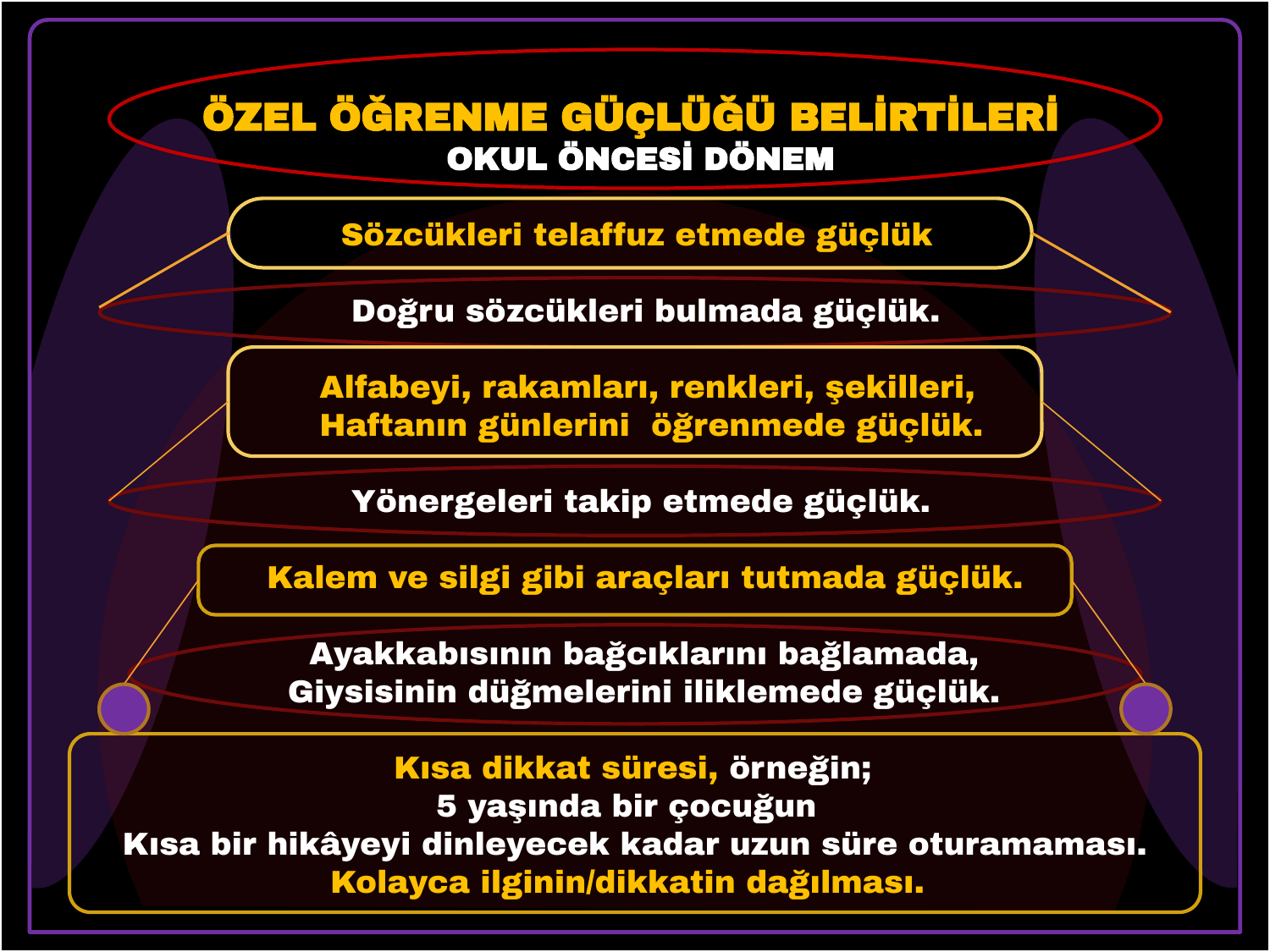

ÖZEL ÖĞRENME GÜÇLÜĞÜ BELİRTİLERİ
                                         OKUL ÖNCESİ DÖNEM

                               Sözcükleri telaffuz etmede güçlük

                                Doğru sözcükleri bulmada güçlük.

                             Alfabeyi, rakamları, renkleri, şekilleri,
                             Haftanın günlerini  öğrenmede güçlük.

                                Yönergeleri takip etmede güçlük.

                        Kalem ve silgi gibi araçları tutmada güçlük.

                            Ayakkabısının bağcıklarını bağlamada,
                          Giysisinin düğmelerini iliklemede güçlük.

                                    Kısa dikkat süresi, örneğin;
                                        5 yaşında bir çocuğun
 Kısa bir hikâyeyi dinleyecek kadar uzun süre oturamaması.
                              Kolayca ilginin/dikkatin dağılması.